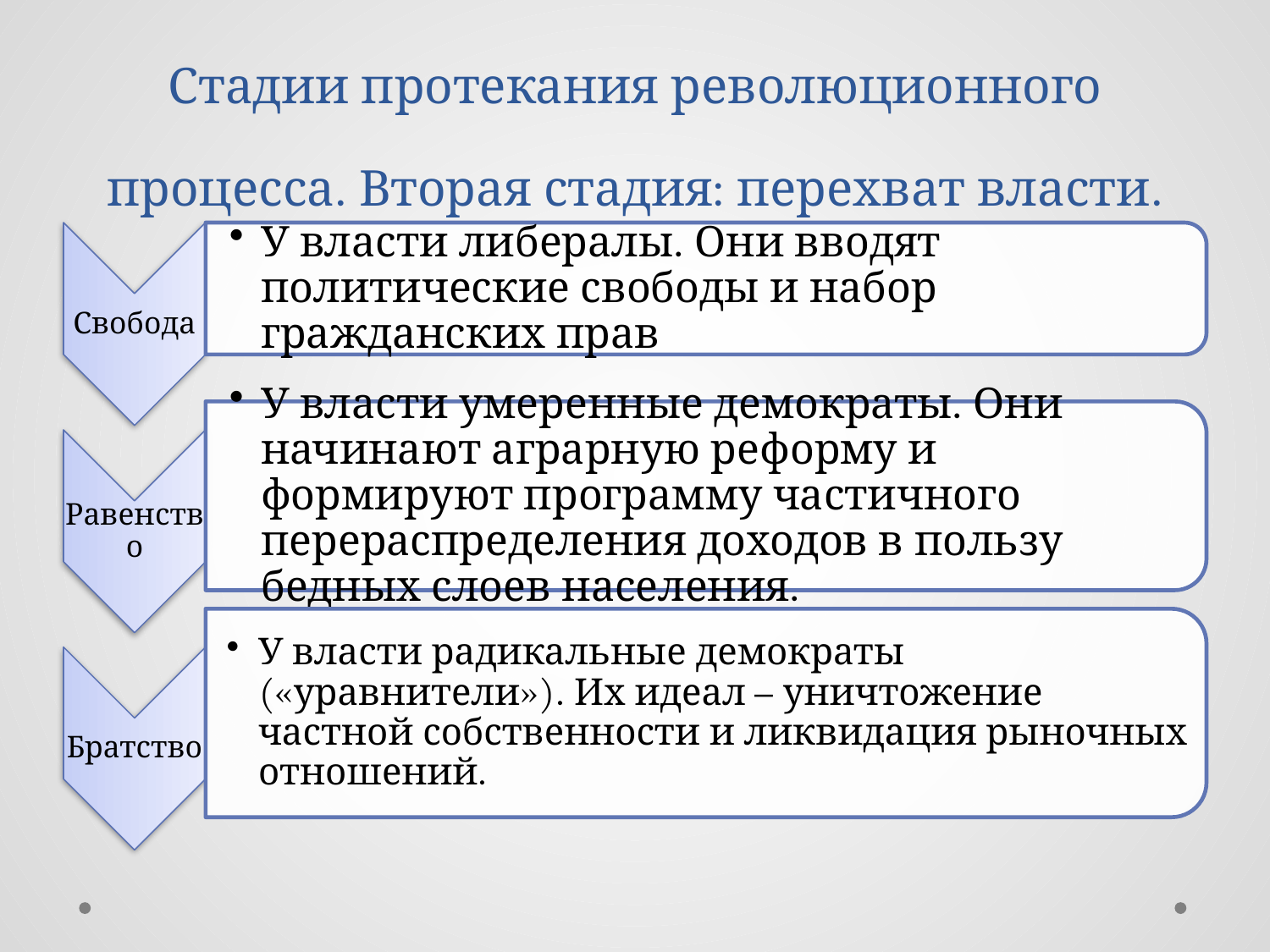

# Стадии протекания революционного процесса. Вторая стадия: перехват власти.
Свобода
У власти либералы. Они вводят политические свободы и набор гражданских прав
Равенство
У власти умеренные демократы. Они начинают аграрную реформу и формируют программу частичного перераспределения доходов в пользу бедных слоев населения.
Братство
У власти радикальные демократы («уравнители»). Их идеал – уничтожение частной собственности и ликвидация рыночных отношений.